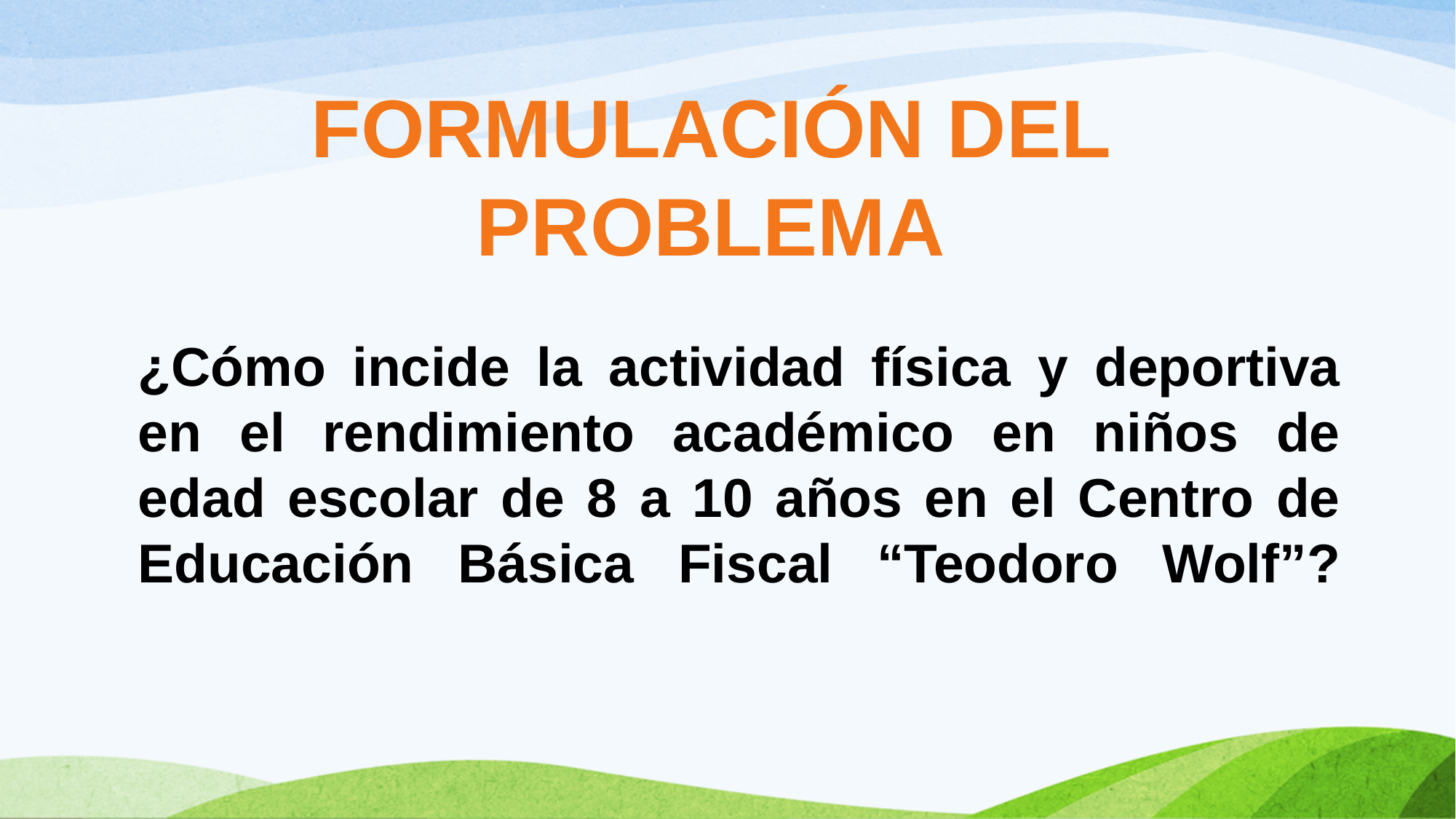

# FORMULACIÓN DEL PROBLEMA
¿Cómo incide la actividad física y deportiva en el rendimiento académico en niños de edad escolar de 8 a 10 años en el Centro de Educación Básica Fiscal “Teodoro Wolf”?